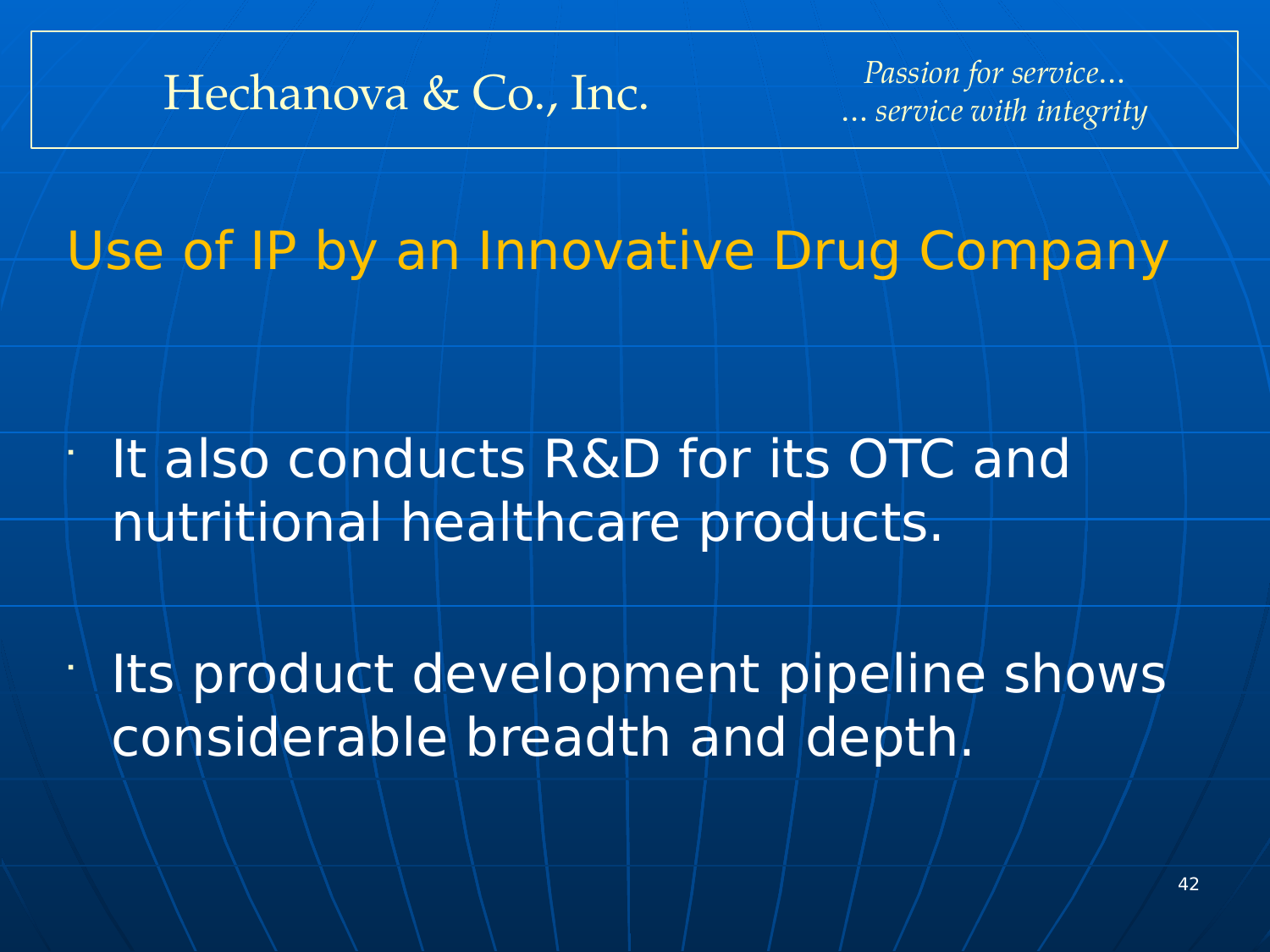

# Hechanova & Co., Inc.
Passion for service…
… service with integrity
Use of IP by an Innovative Drug Company

It also conducts R&D for its OTC and nutritional healthcare products.

Its product development pipeline shows considerable breadth and depth.

42